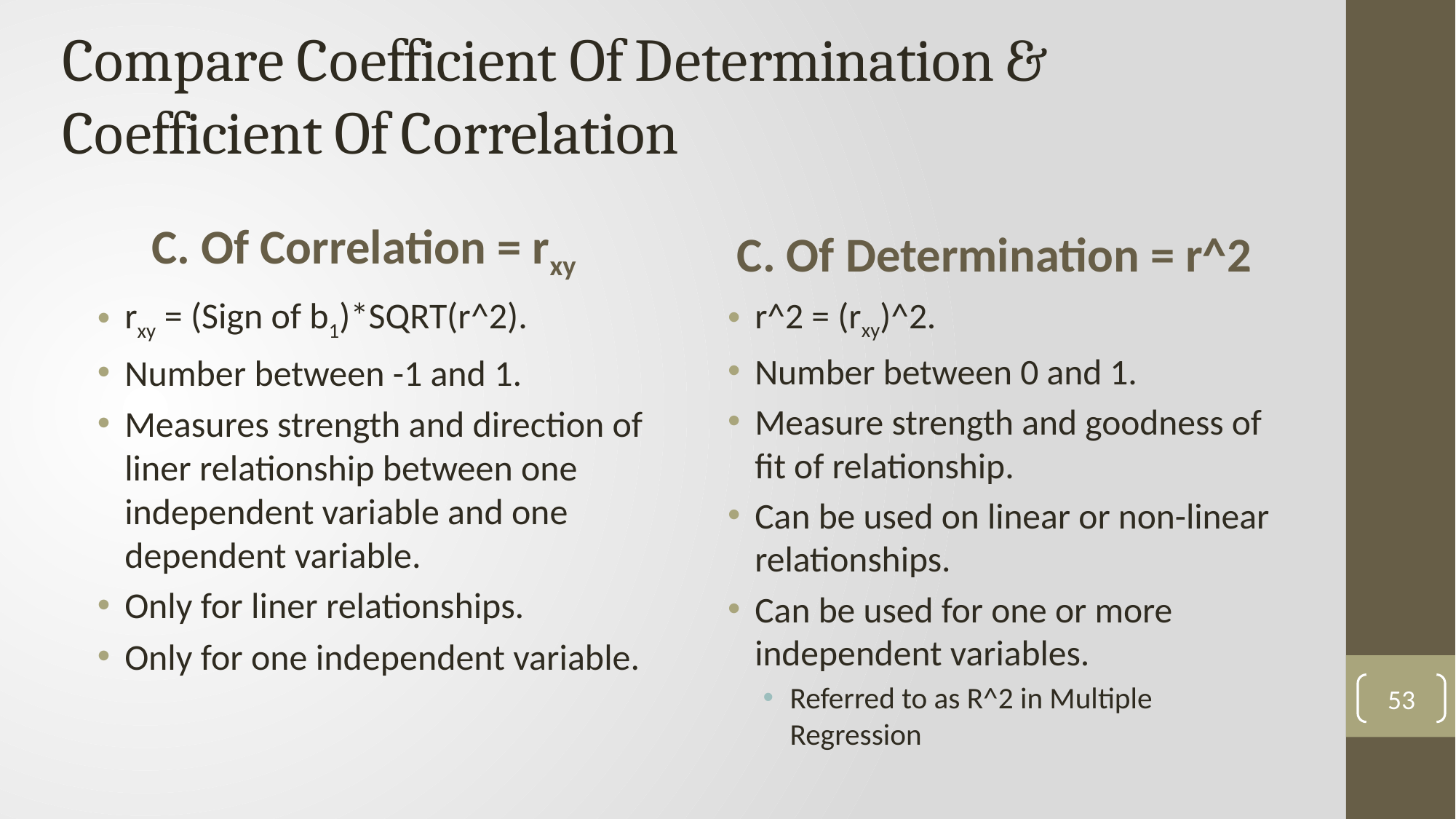

# Compare Coefficient Of Determination & Coefficient Of Correlation
C. Of Correlation = rxy
C. Of Determination = r^2
rxy = (Sign of b1)*SQRT(r^2).
Number between -1 and 1.
Measures strength and direction of liner relationship between one independent variable and one dependent variable.
Only for liner relationships.
Only for one independent variable.

r^2 = (rxy)^2.
Number between 0 and 1.
Measure strength and goodness of fit of relationship.
Can be used on linear or non-linear relationships.
Can be used for one or more independent variables.
Referred to as R^2 in Multiple Regression

53